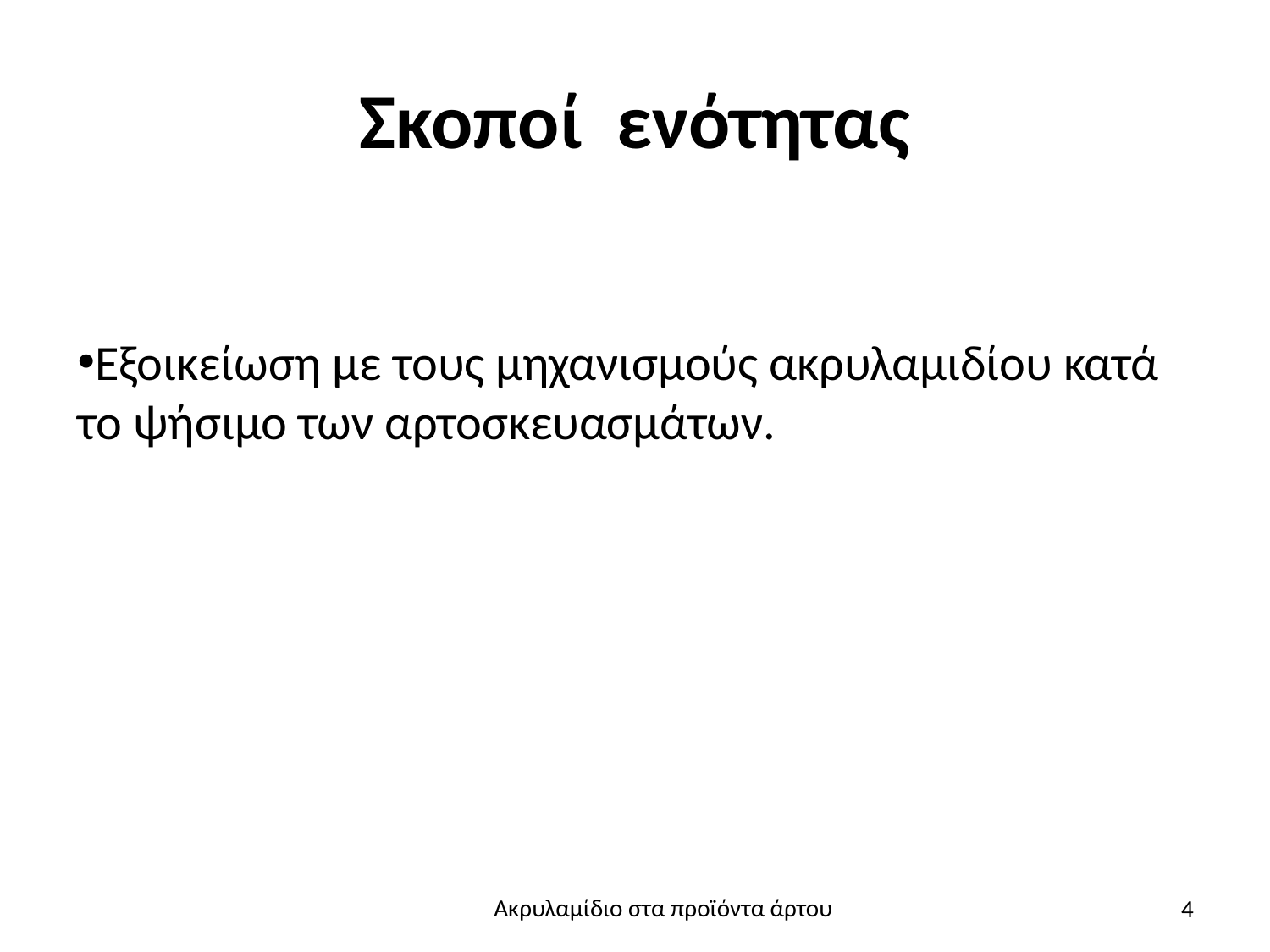

# Σκοποί  ενότητας
Εξοικείωση με τους μηχανισμούς ακρυλαμιδίου κατά το ψήσιμο των αρτοσκευασμάτων.
4
Ακρυλαμίδιο στα προϊόντα άρτου